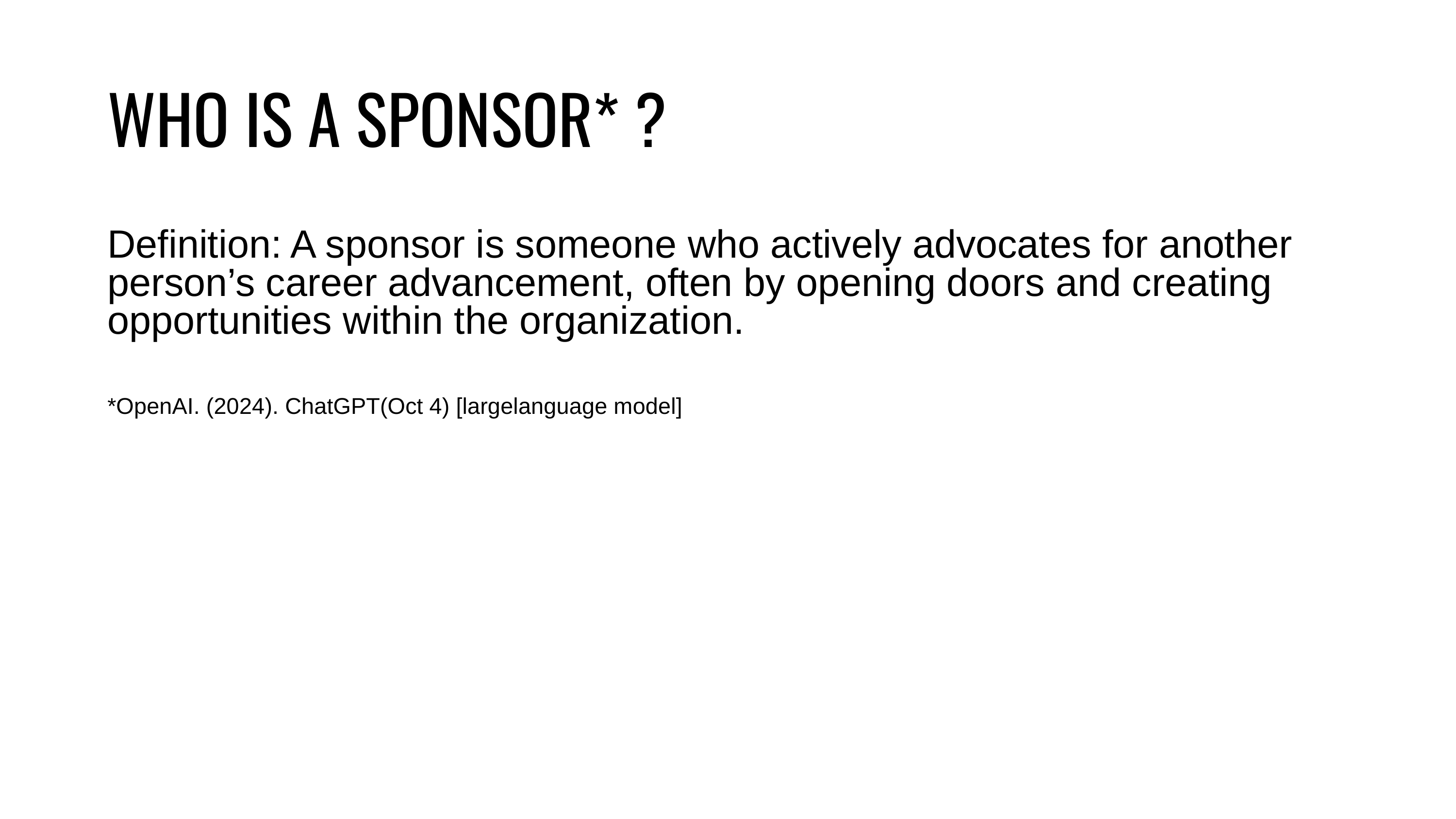

WHO IS A SPONSOR* ?
Definition: A sponsor is someone who actively advocates for another person’s career advancement, often by opening doors and creating opportunities within the organization.

*OpenAI. (2024). ChatGPT(Oct 4) [largelanguage model]